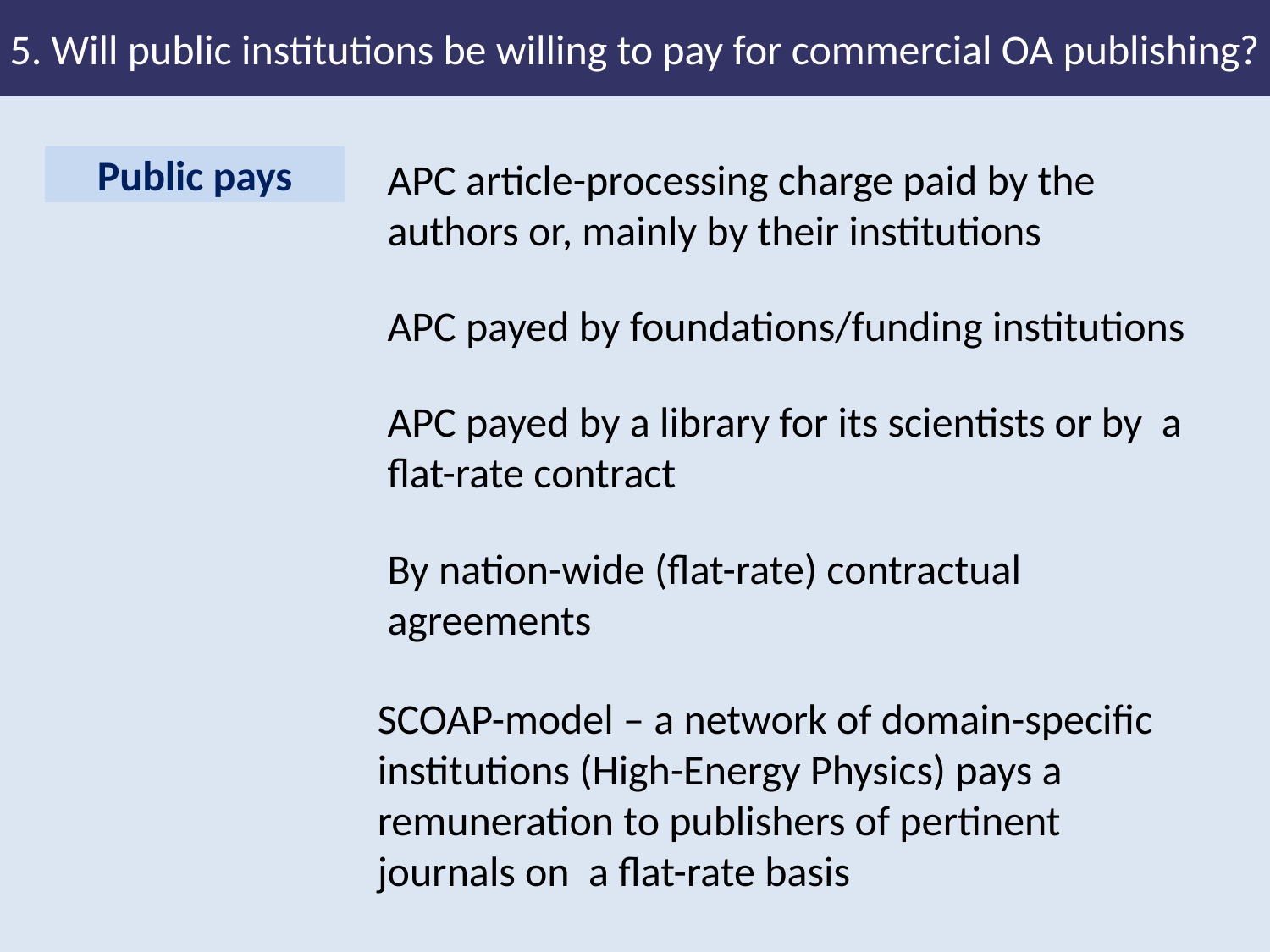

5. Will public institutions be willing to pay for commercial OA publishing?
Public pays
APC article-processing charge paid by the authors or, mainly by their institutions
APC payed by foundations/funding institutions
APC payed by a library for its scientists or by  a flat-rate contract
By nation-wide (flat-rate) contractual agreements
SCOAP-model – a network of domain-specific institutions (High-Energy Physics) pays a remuneration to publishers of pertinent journals on  a flat-rate basis